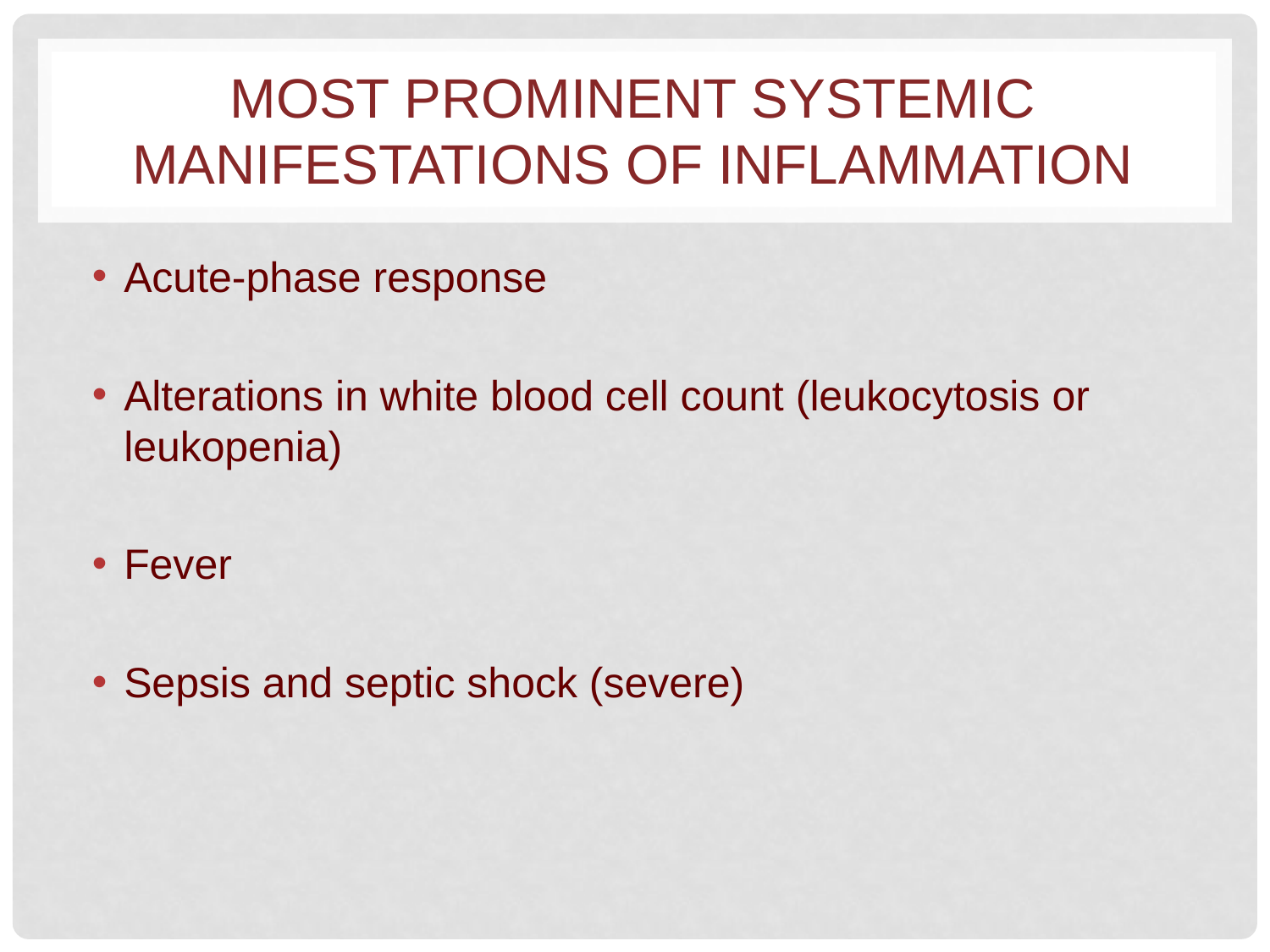

# MOST PROMINENT SYSTEMIC MANIFESTATIONS OF INFLAMMATION
Acute-phase response

Alterations in white blood cell count (leukocytosis or leukopenia)

Fever

Sepsis and septic shock (severe)